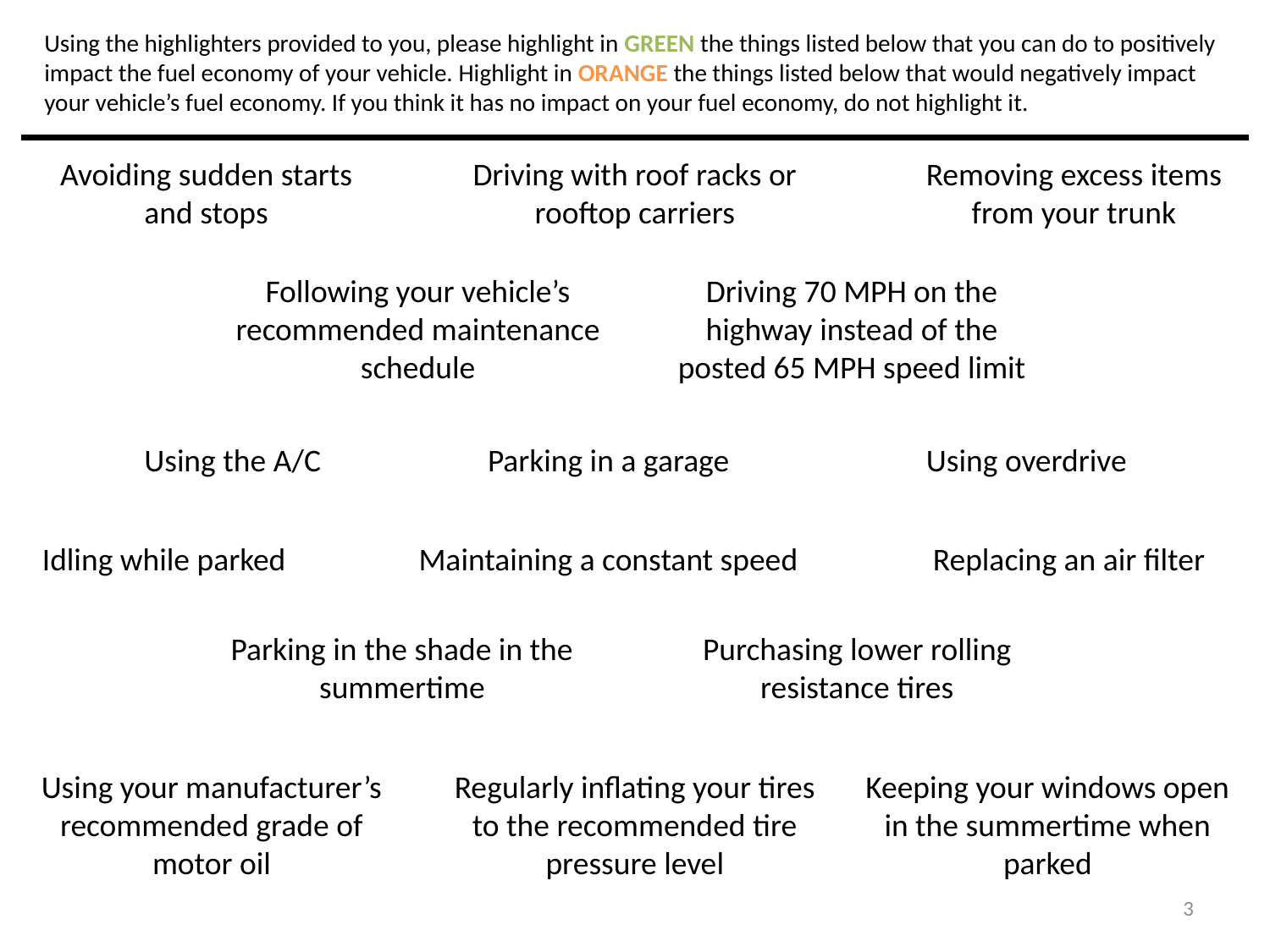

Using the highlighters provided to you, please highlight in GREEN the things listed below that you can do to positively impact the fuel economy of your vehicle. Highlight in ORANGE the things listed below that would negatively impact your vehicle’s fuel economy. If you think it has no impact on your fuel economy, do not highlight it.
Avoiding sudden starts and stops
Driving with roof racks or rooftop carriers
Removing excess items from your trunk
Following your vehicle’s recommended maintenance schedule
Driving 70 MPH on the highway instead of the posted 65 MPH speed limit
Using the A/C
Parking in a garage
Using overdrive
Idling while parked
Maintaining a constant speed
Replacing an air filter
Parking in the shade in the summertime
Purchasing lower rolling resistance tires
Using your manufacturer’s recommended grade of motor oil
Regularly inflating your tires to the recommended tire pressure level
Keeping your windows open in the summertime when parked
3